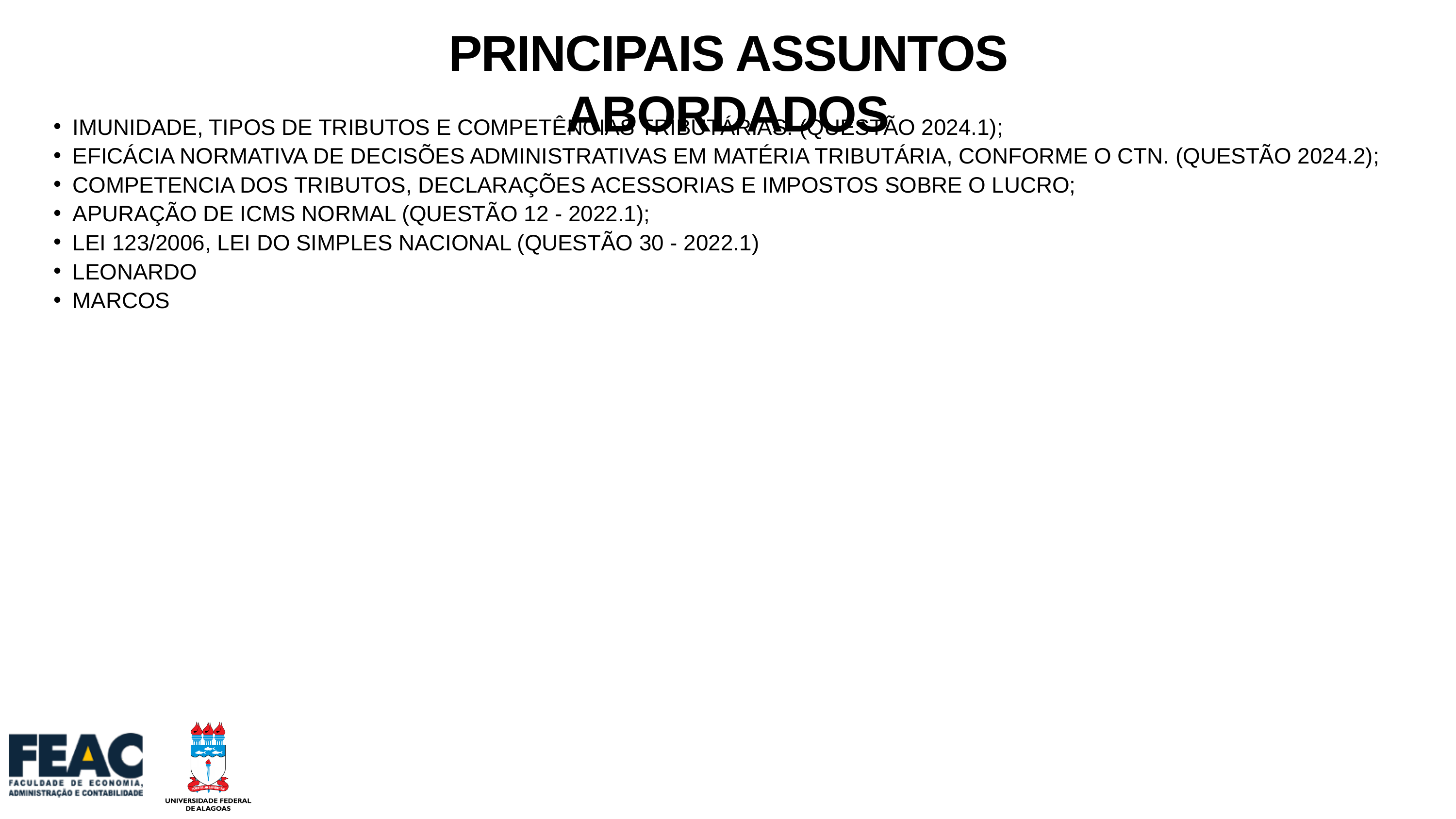

PRINCIPAIS ASSUNTOS ABORDADOS
IMUNIDADE, TIPOS DE TRIBUTOS E COMPETÊNCIAS TRIBUTÁRIAS. (QUESTÃO 2024.1);
EFICÁCIA NORMATIVA DE DECISÕES ADMINISTRATIVAS EM MATÉRIA TRIBUTÁRIA, CONFORME O CTN. (QUESTÃO 2024.2);
COMPETENCIA DOS TRIBUTOS, DECLARAÇÕES ACESSORIAS E IMPOSTOS SOBRE O LUCRO;
APURAÇÃO DE ICMS NORMAL (QUESTÃO 12 - 2022.1);
LEI 123/2006, LEI DO SIMPLES NACIONAL (QUESTÃO 30 - 2022.1)
LEONARDO
MARCOS